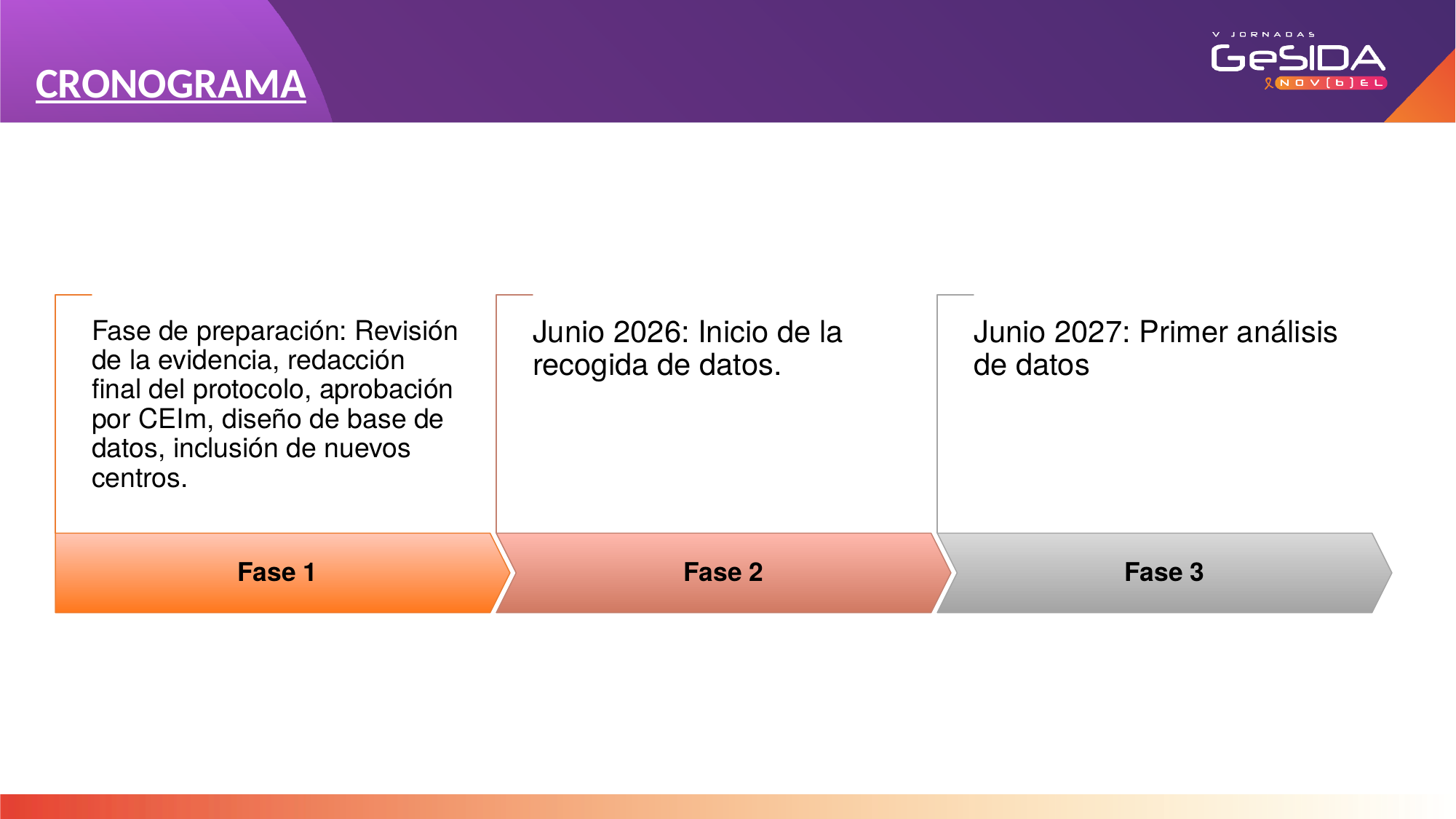

CRONOGRAMA
Fase 1
Fase de preparación: Revisión de la evidencia, redacción final del protocolo, aprobación por CEIm, diseño de base de datos, inclusión de nuevos centros.

Fase 2
Junio 2026: Inicio de la recogida de datos.
Fase 3
Junio 2027: Primer análisis de datos